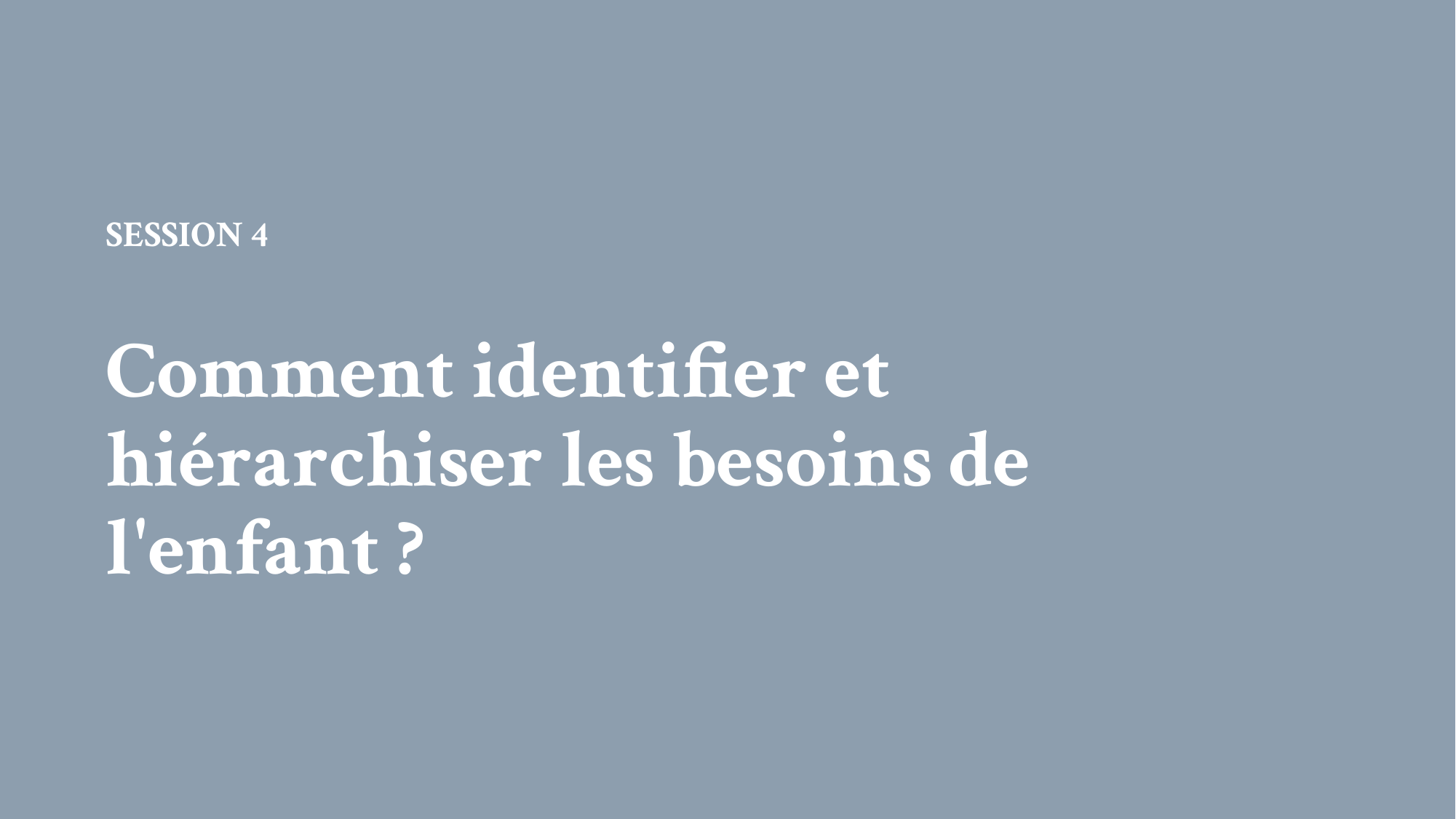

SESSION 4
Comment identifier et hiérarchiser les besoins de l'enfant ?